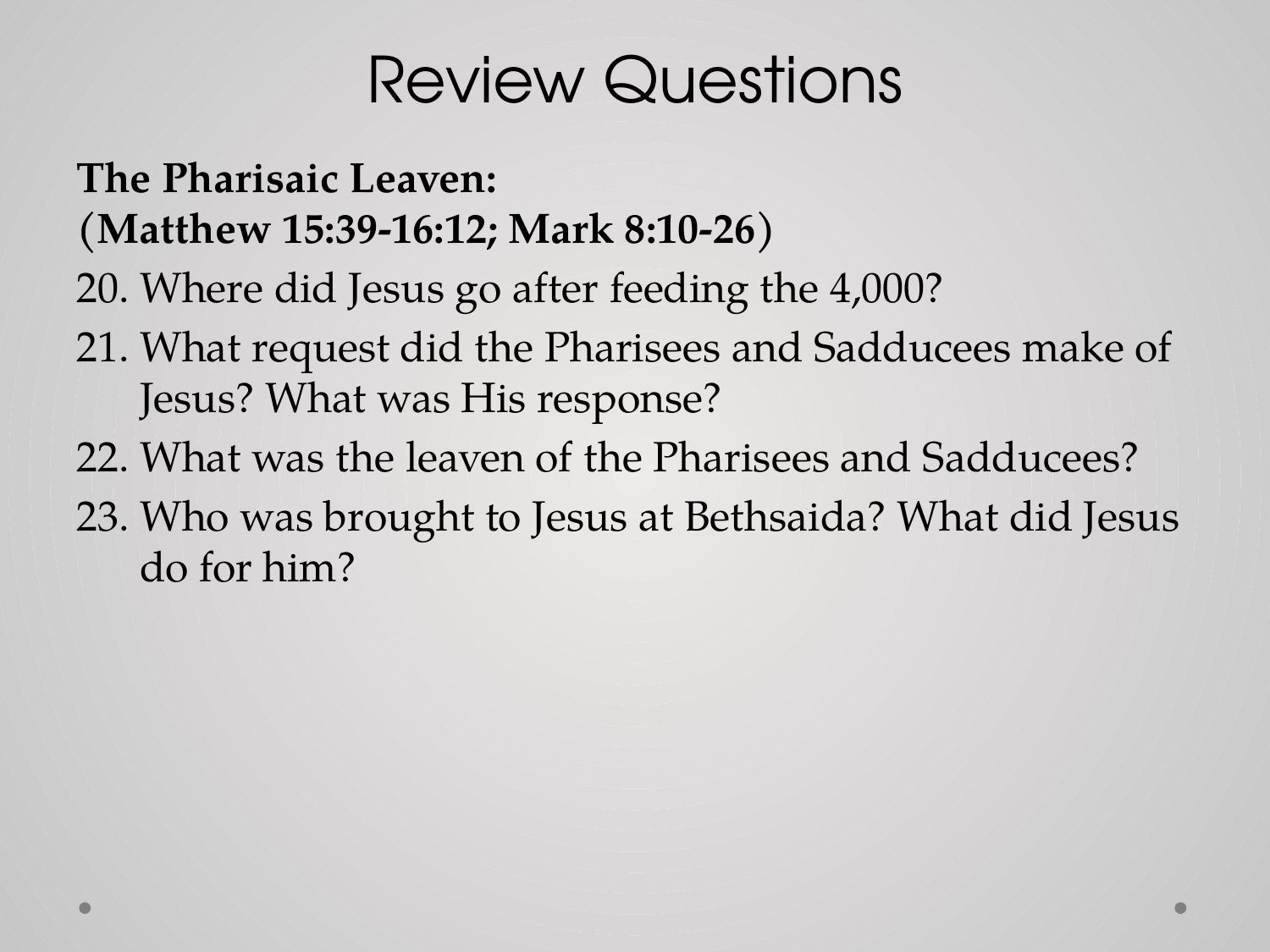

# Review Questions
The Pharisaic Leaven:
(Matthew 15:39-16:12; Mark 8:10-26)
Where did Jesus go after feeding the 4,000?
What request did the Pharisees and Sadducees make of Jesus? What was His response?
What was the leaven of the Pharisees and Sadducees?
Who was brought to Jesus at Bethsaida? What did Jesus do for him?